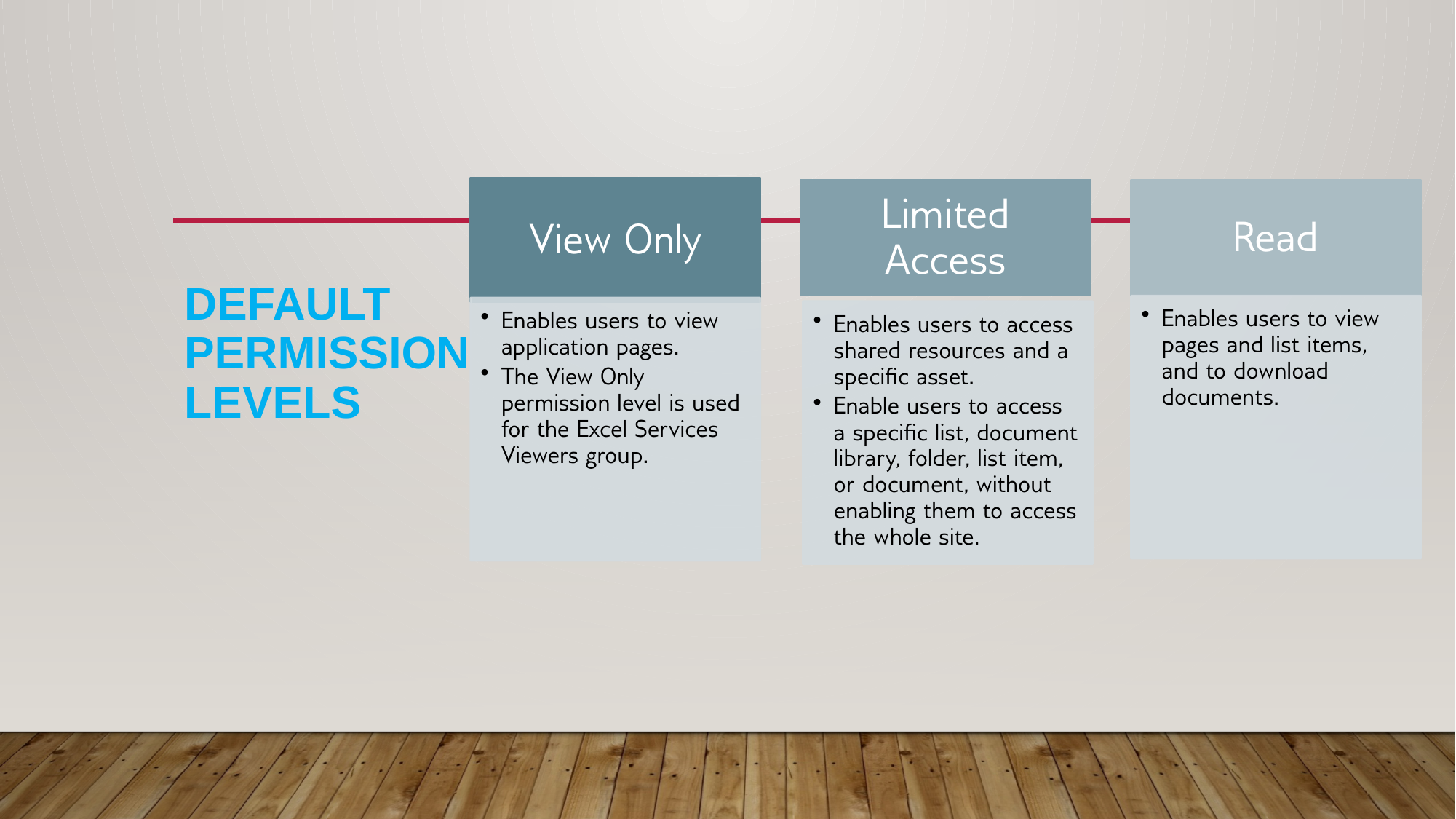

View Only
Enables users to view application pages.
The View Only permission level is used for the Excel Services Viewers group.

Limited Access
Enables users to access shared resources and a specific asset.
Enable users to access a specific list, document library, folder, list item, or document, without enabling them to access the whole site.
Read
Enables users to view pages and list items, and to download documents.
# Default permission Levels